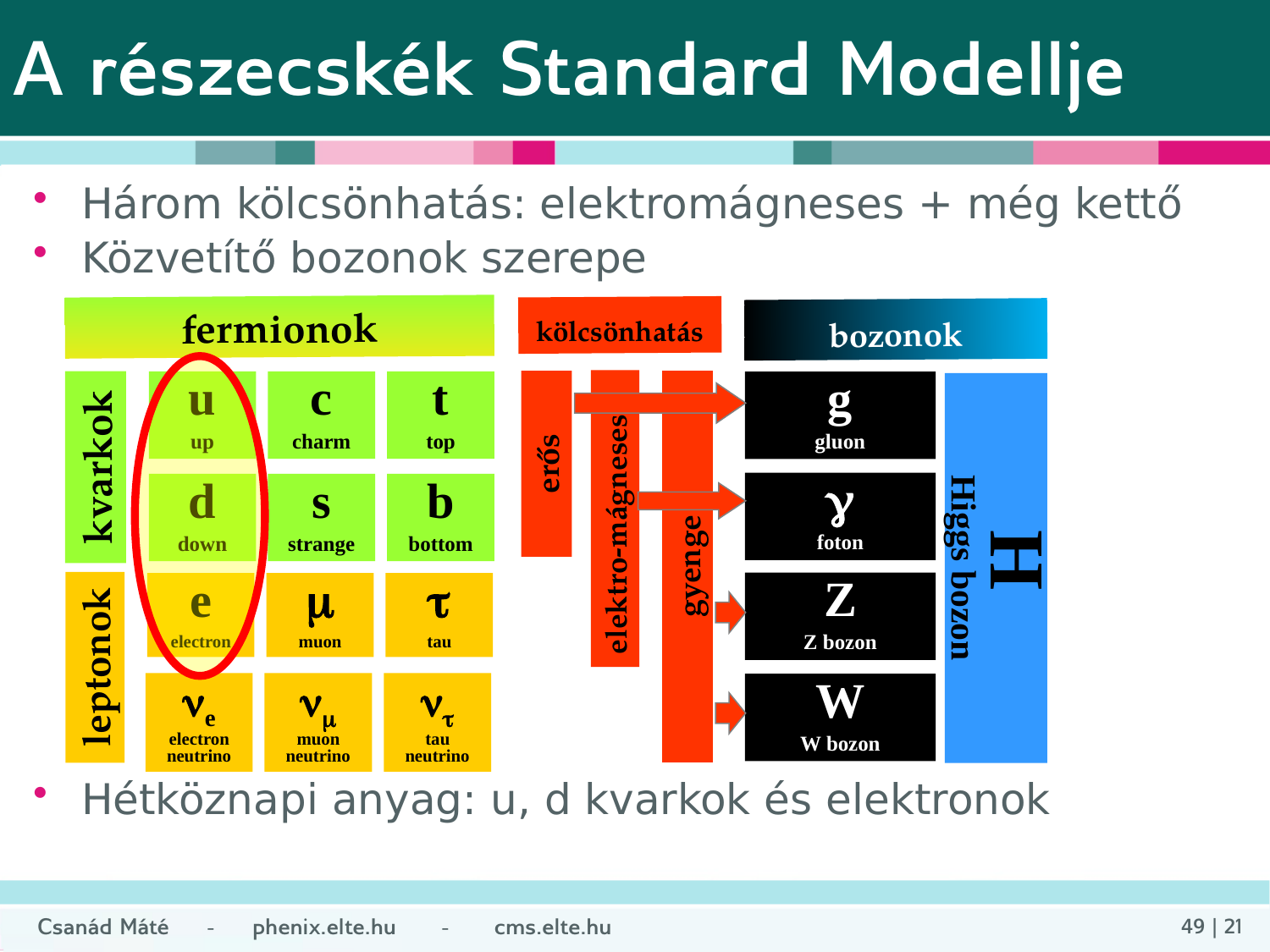

# A részecskék Standard Modellje
Három kölcsönhatás: elektromágneses + még kettő
Közvetítő bozonok szerepe

Hétköznapi anyag: u, d kvarkok és elektronok
fermionok
kölcsönhatás
bozonok
u
up
c
charm
t
top
g
gluon
H
Higgs bozon

kvarkok
erős
γ
foton
d
down
s
strange
b
bottom

elektro-mágneses
gyenge
Z
Z bozon
e
electron
μ
muon
τ
tau

leptonok
νe
electron neutrino
νμ
muon neutrino
ντ
tau neutrino
W
W bozon

Csanád Máté     −     phenix.elte.hu      −      cms.elte.hu
49 | 21